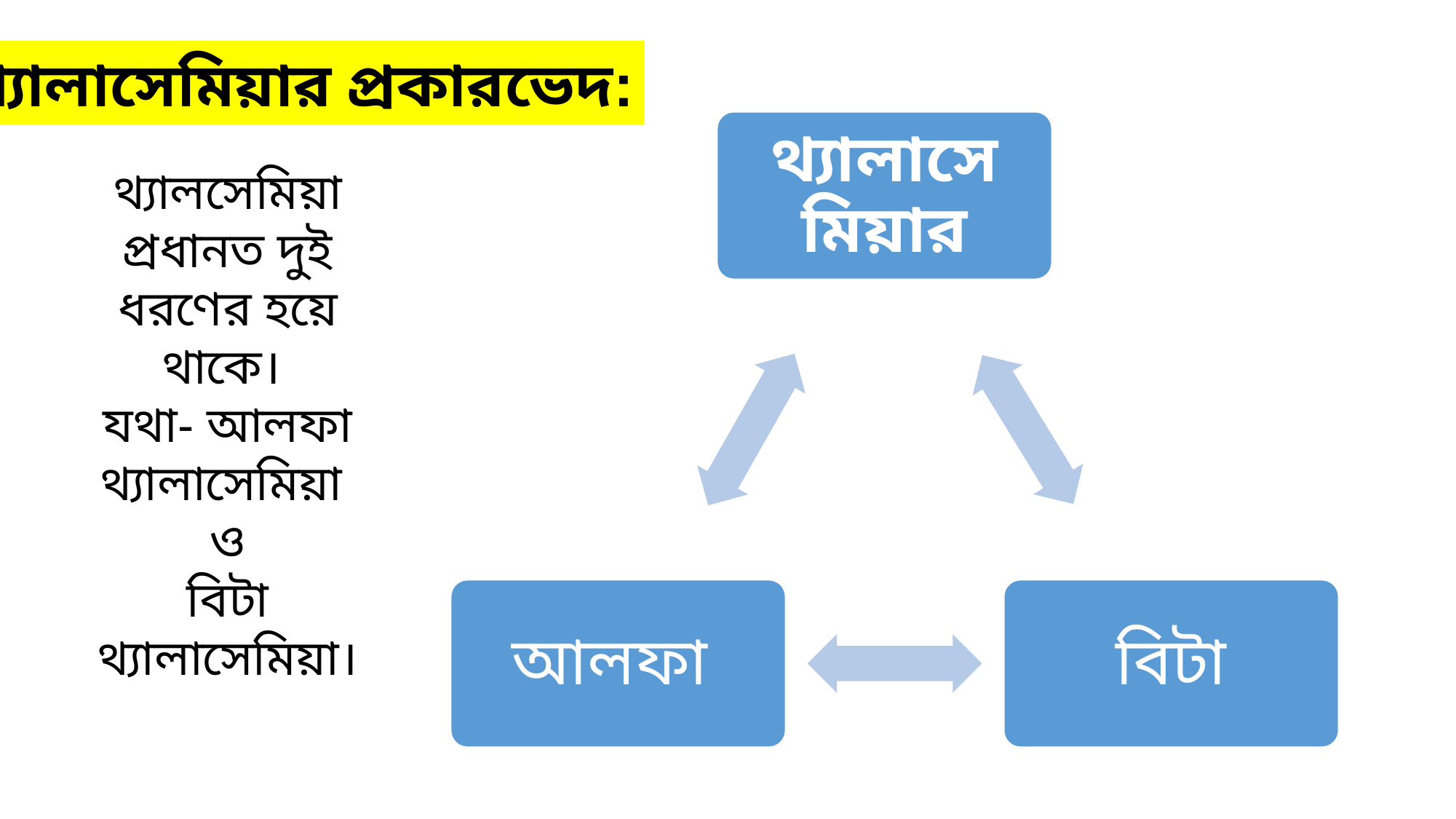

থ্যালাসেমিয়ার প্রকারভেদ:
থ্যালাসেমিয়ার

আলফা
বিটা

থ্যালসেমিয়া প্রধানত দুই ধরণের হয়ে থাকে।
যথা- আলফা থ্যালাসেমিয়া
ও
বিটা থ্যালাসেমিয়া।